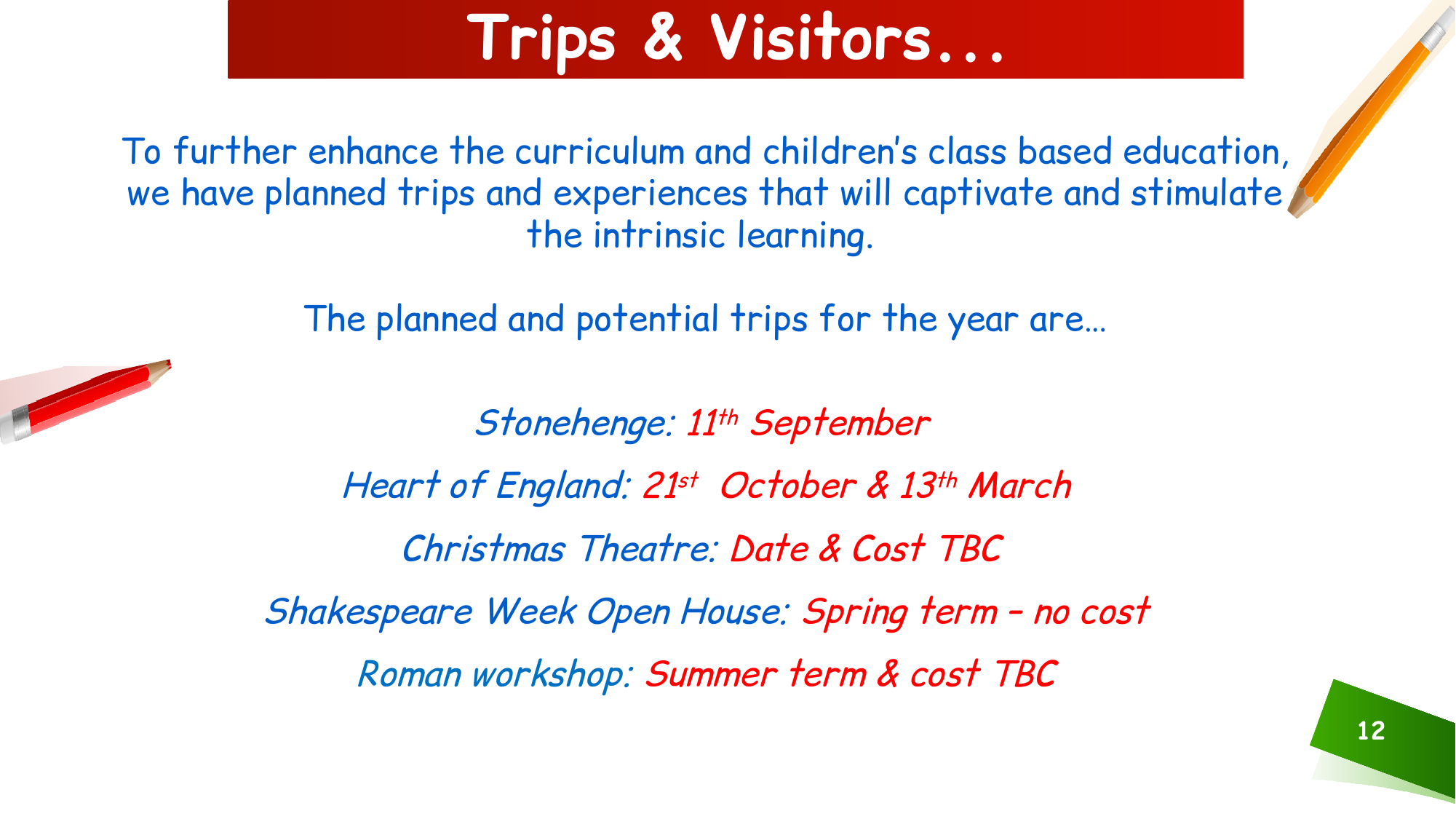

# Trips & Visitors...
To further enhance the curriculum and children’s class based education, we have planned trips and experiences that will captivate and stimulate the intrinsic learning.

The planned and potential trips for the year are…

Stonehenge: 11th September
Heart of England: 21st  October & 13th March
Christmas Theatre: Date & Cost TBC
Shakespeare Week Open House: Spring term – no cost
Roman workshop: Summer term & cost TBC
12